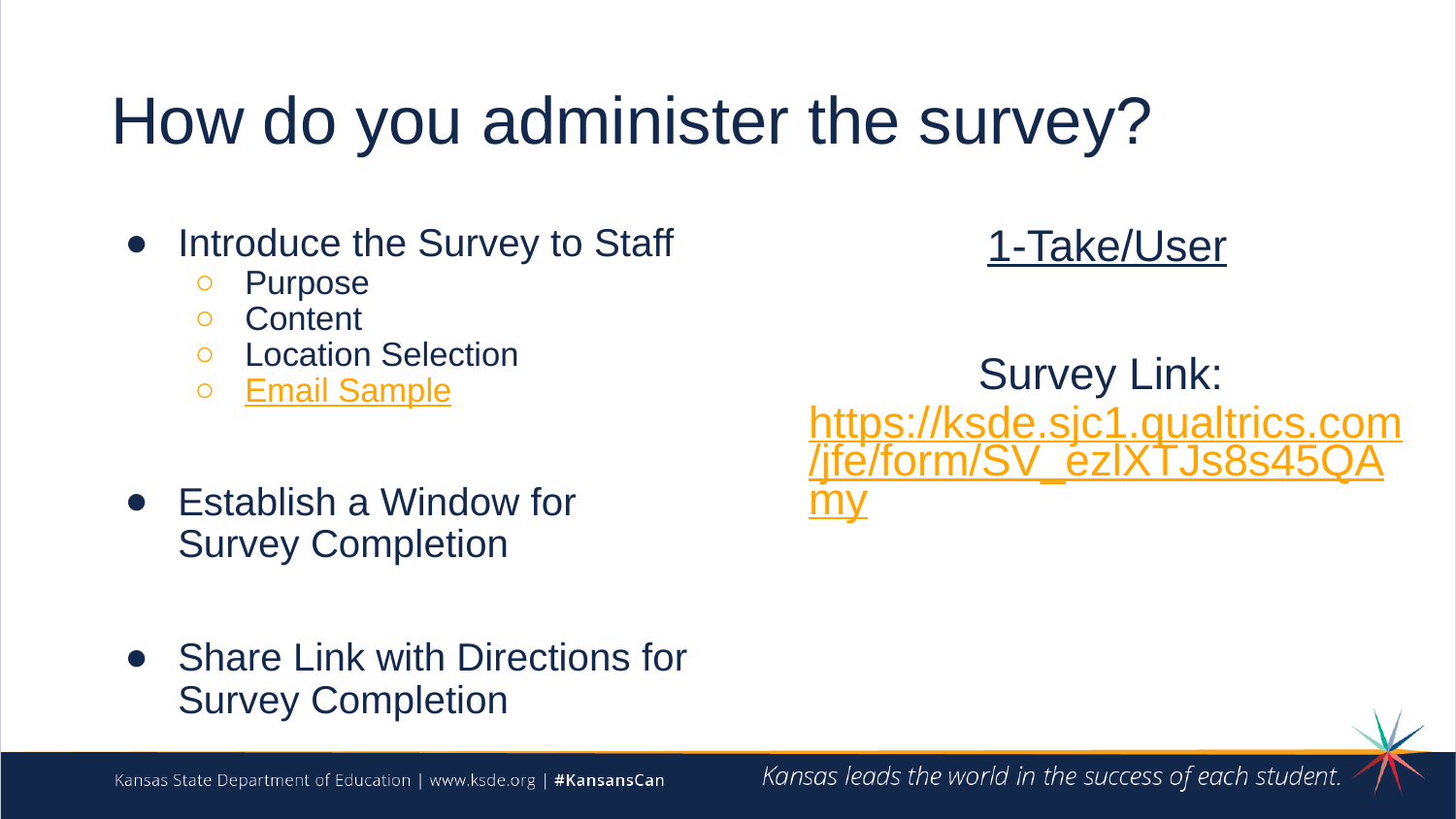

# How do you administer the survey?
Introduce the Survey to Staff
Purpose
Content
Location Selection
Email Sample

Establish a Window for Survey Completion

Share Link with Directions for Survey Completion
1-Take/User

Survey Link: https://ksde.sjc1.qualtrics.com/jfe/form/SV_ezlXTJs8s45QAmy